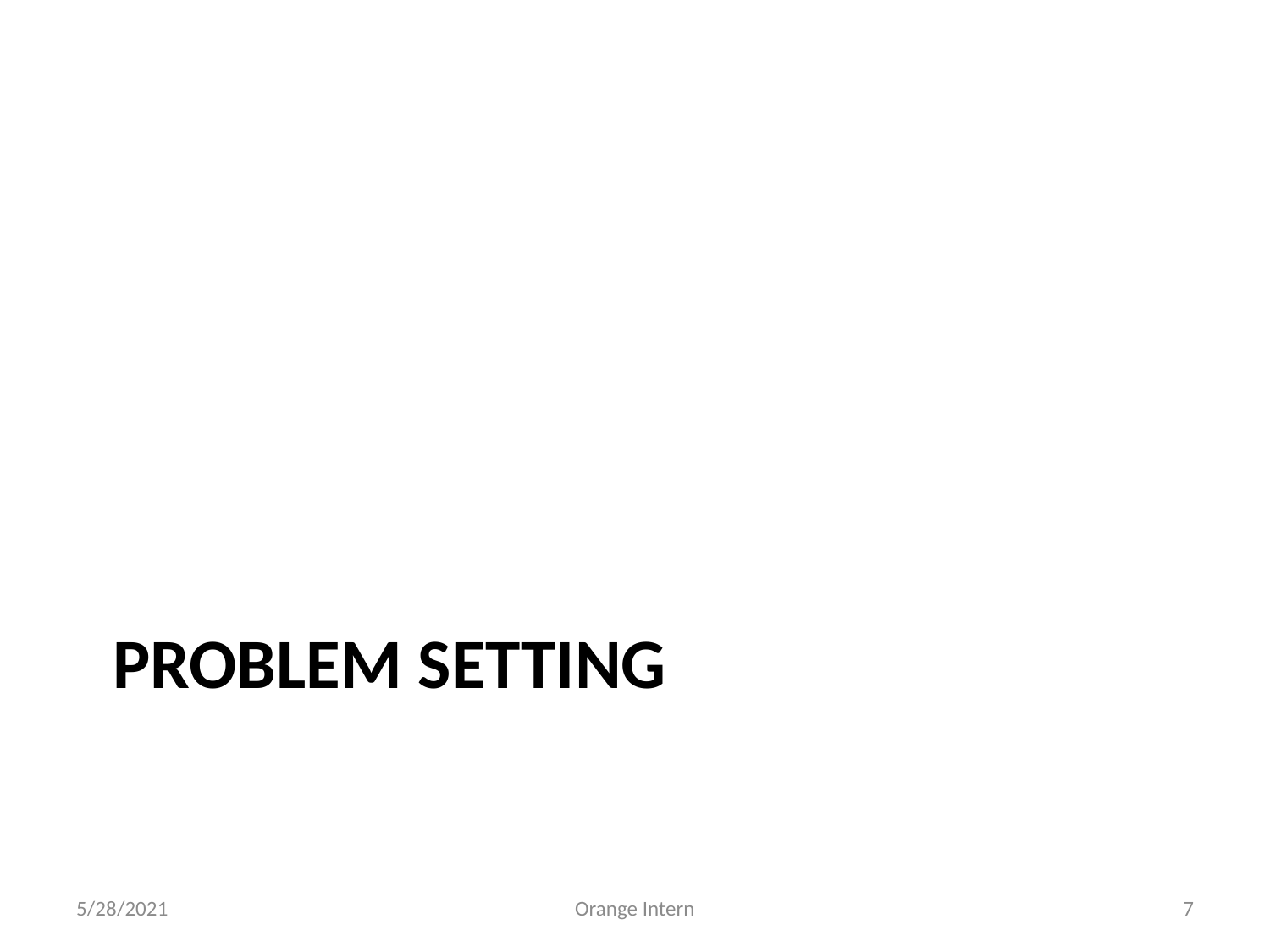

# Problem setting
5/28/2021
Orange Intern
7